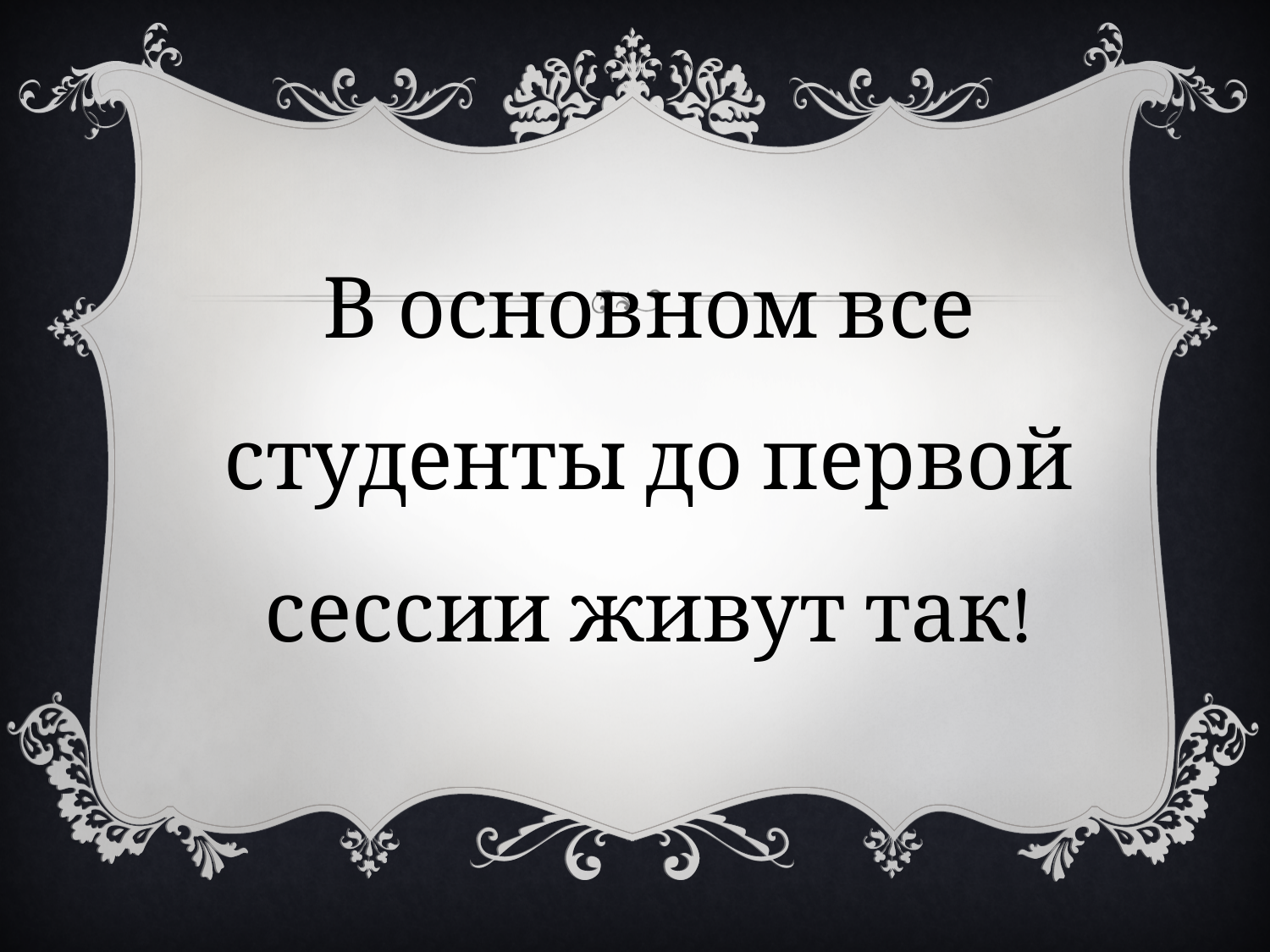

В основном все студенты до первой сессии живут так!